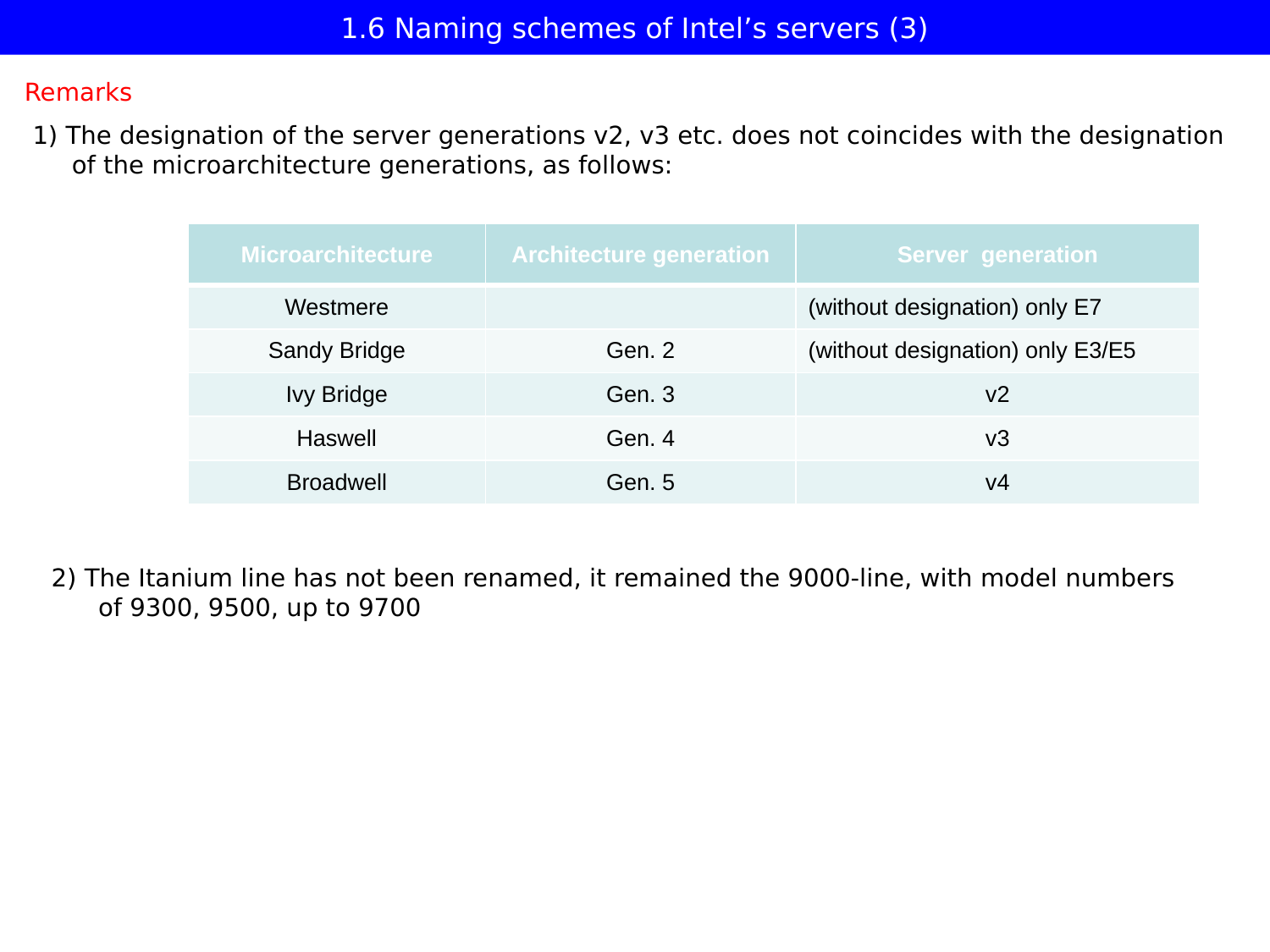

# 1.6 Naming schemes of Intel’s servers (3)
Remarks
1) The designation of the server generations v2, v3 etc. does not coincides with the designation
     of the microarchitecture generations, as follows:
| Microarchitecture | Architecture generation | Server generation |
| --- | --- | --- |
| Westmere |  | (without designation) only E7 |
| Sandy Bridge | Gen. 2 | (without designation) only E3/E5 |
| Ivy Bridge | Gen. 3 | v2 |
| Haswell | Gen. 4 | v3 |
| Broadwell | Gen. 5 | v4 |
2) The Itanium line has not been renamed, it remained the 9000-line, with model numbers
      of 9300, 9500, up to 9700